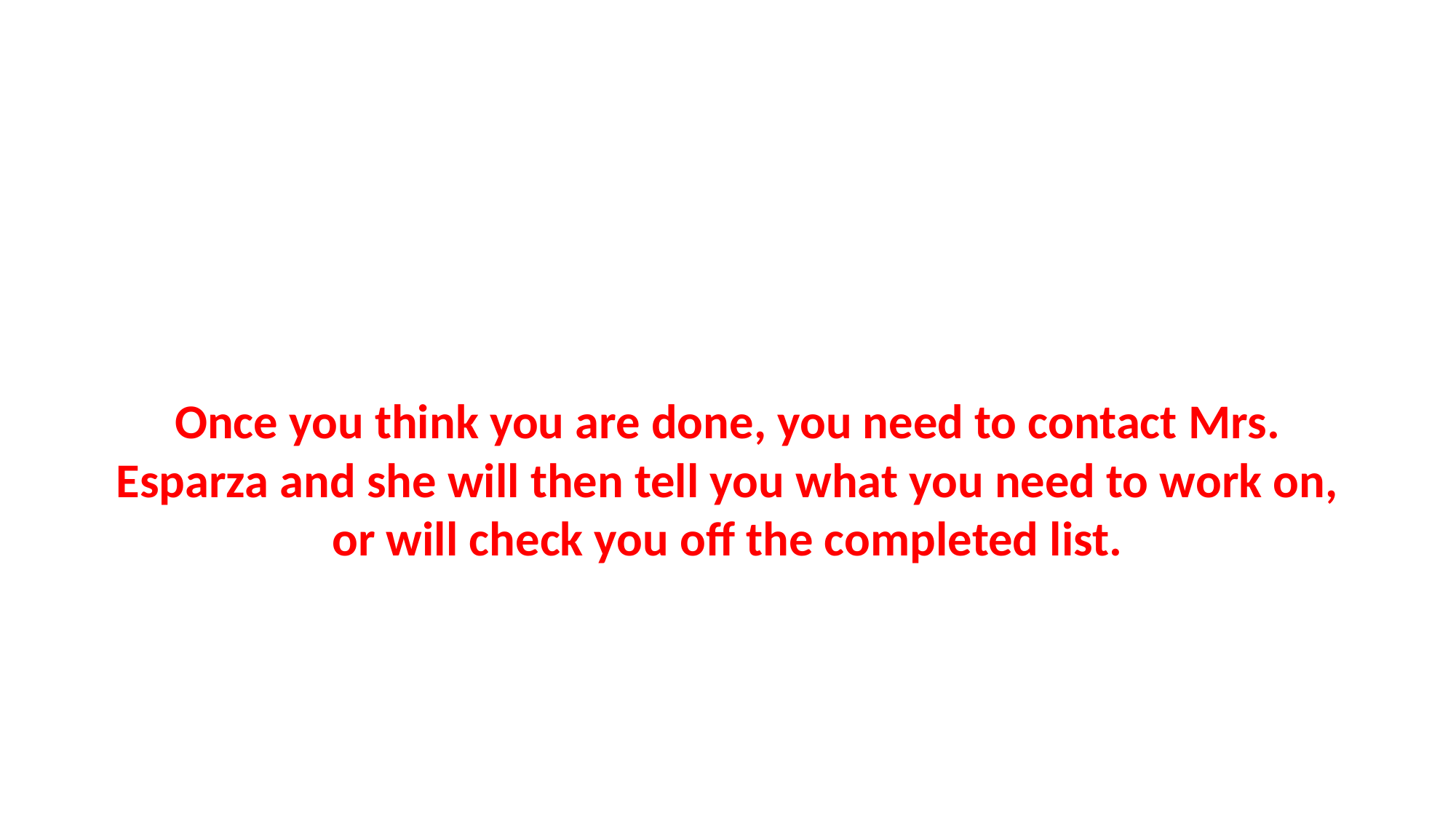

#
Once you think you are done, you need to contact Mrs. Esparza and she will then tell you what you need to work on, or will check you off the completed list.